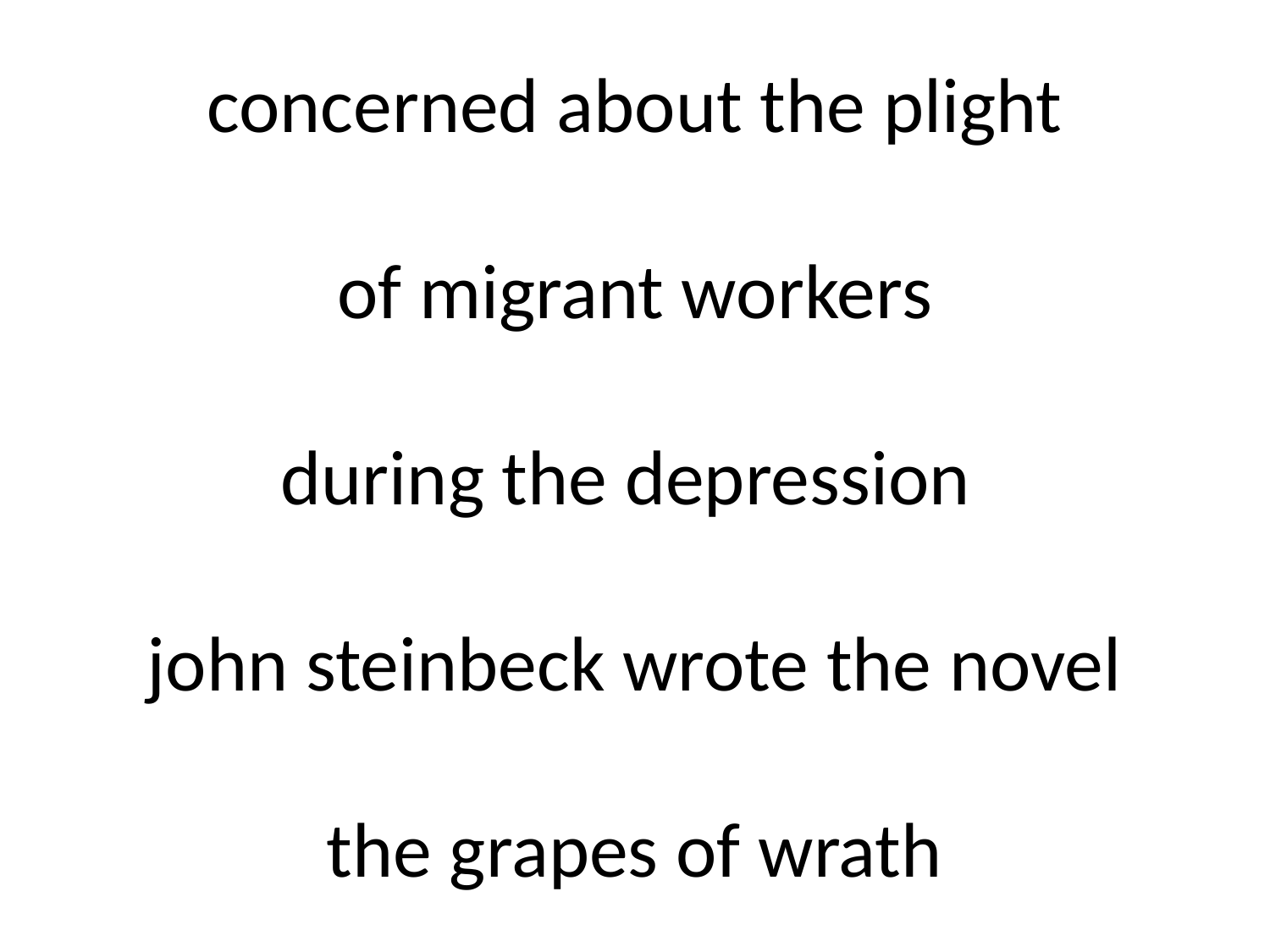

# concerned about the plight of migrant workers during the depression john steinbeck wrote the novel the grapes of wrath